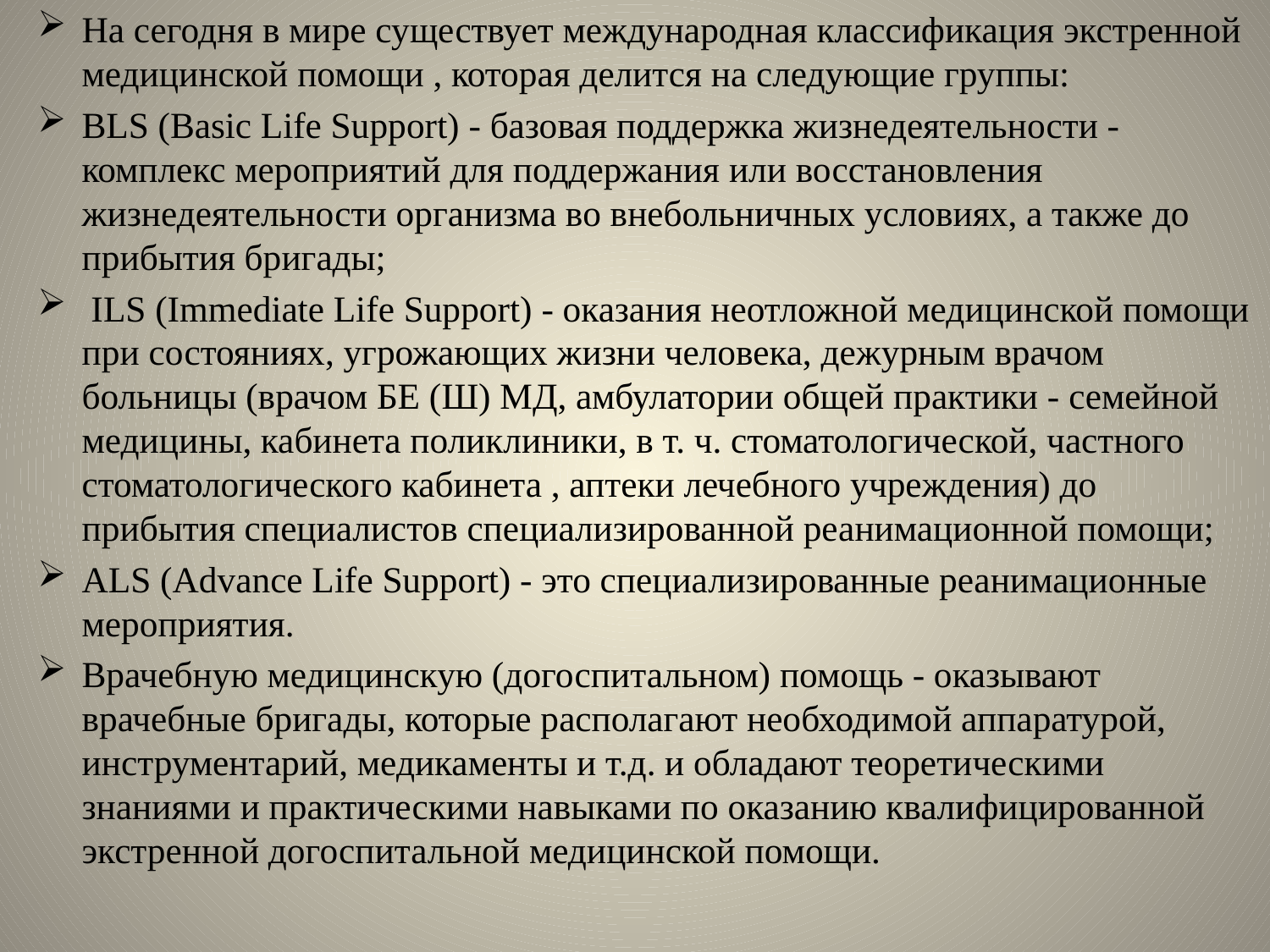

На сегодня в мире существует международная классификация экстренной медицинской помощи , которая делится на следующие группы:
BLS (Basic Life Support) - базовая поддержка жизнедеятельности - комплекс мероприятий для поддержания или восстановления жизнедеятельности организма во внебольничных условиях, а также до прибытия бригады;
 ILS (Immediate Life Support) - оказания неотложной медицинской помощи при состояниях, угрожающих жизни человека, дежурным врачом больницы (врачом БЕ (Ш) МД, амбулатории общей практики - семейной медицины, кабинета поликлиники, в т. ч. стоматологической, частного стоматологического кабинета , аптеки лечебного учреждения) до прибытия специалистов специализированной реанимационной помощи;
ALS (Advance Life Support) - это специализированные реанимационные мероприятия.
Врачебную медицинскую (догоспитальном) помощь - оказывают врачебные бригады, которые располагают необходимой аппаратурой, инструментарий, медикаменты и т.д. и обладают теоретическими знаниями и практическими навыками по оказанию квалифицированной экстренной догоспитальной медицинской помощи.